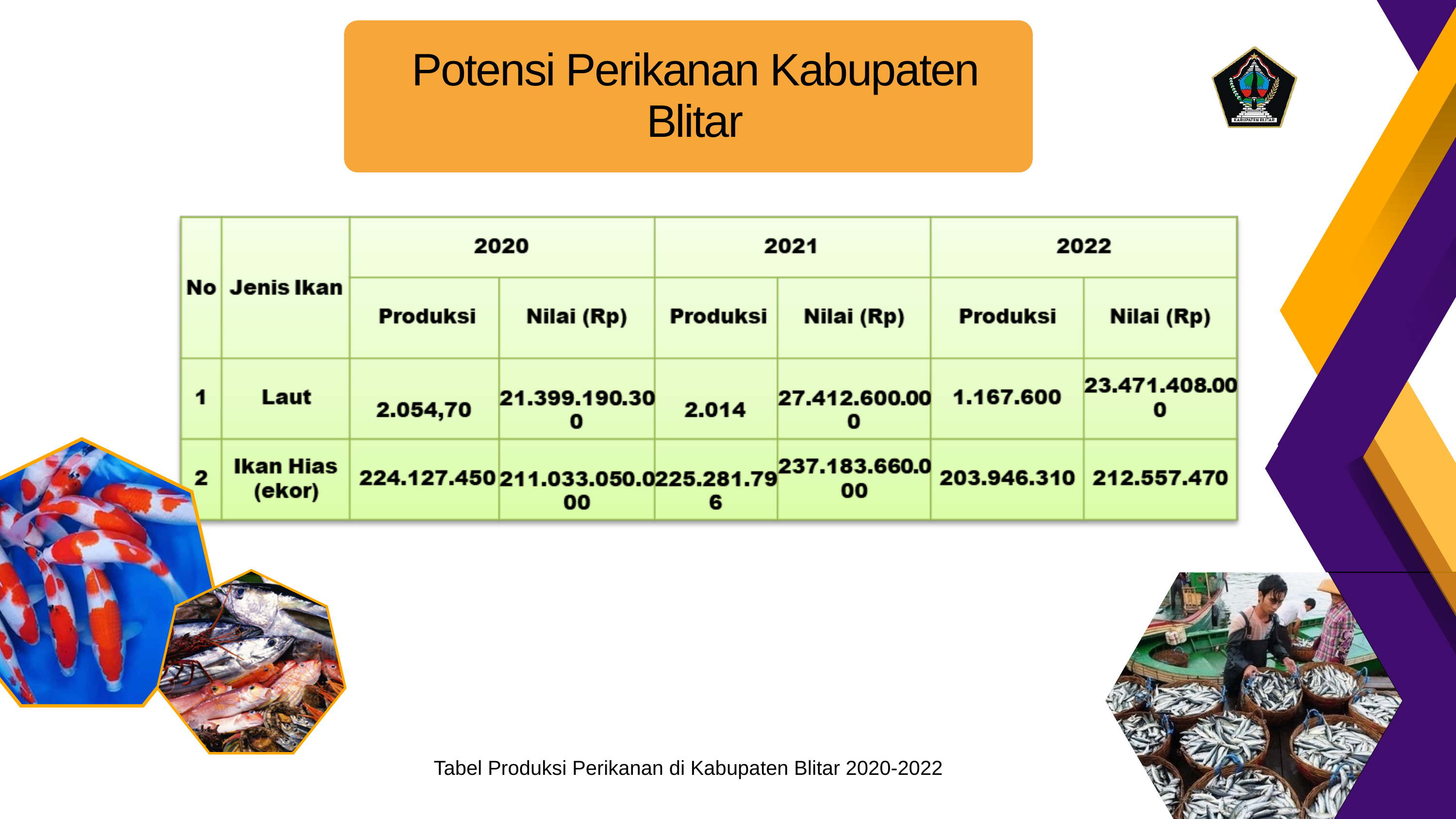

Potensi Perikanan Kabupaten Blitar

Tabel Produksi Perikanan di Kabupaten Blitar 2020-2022